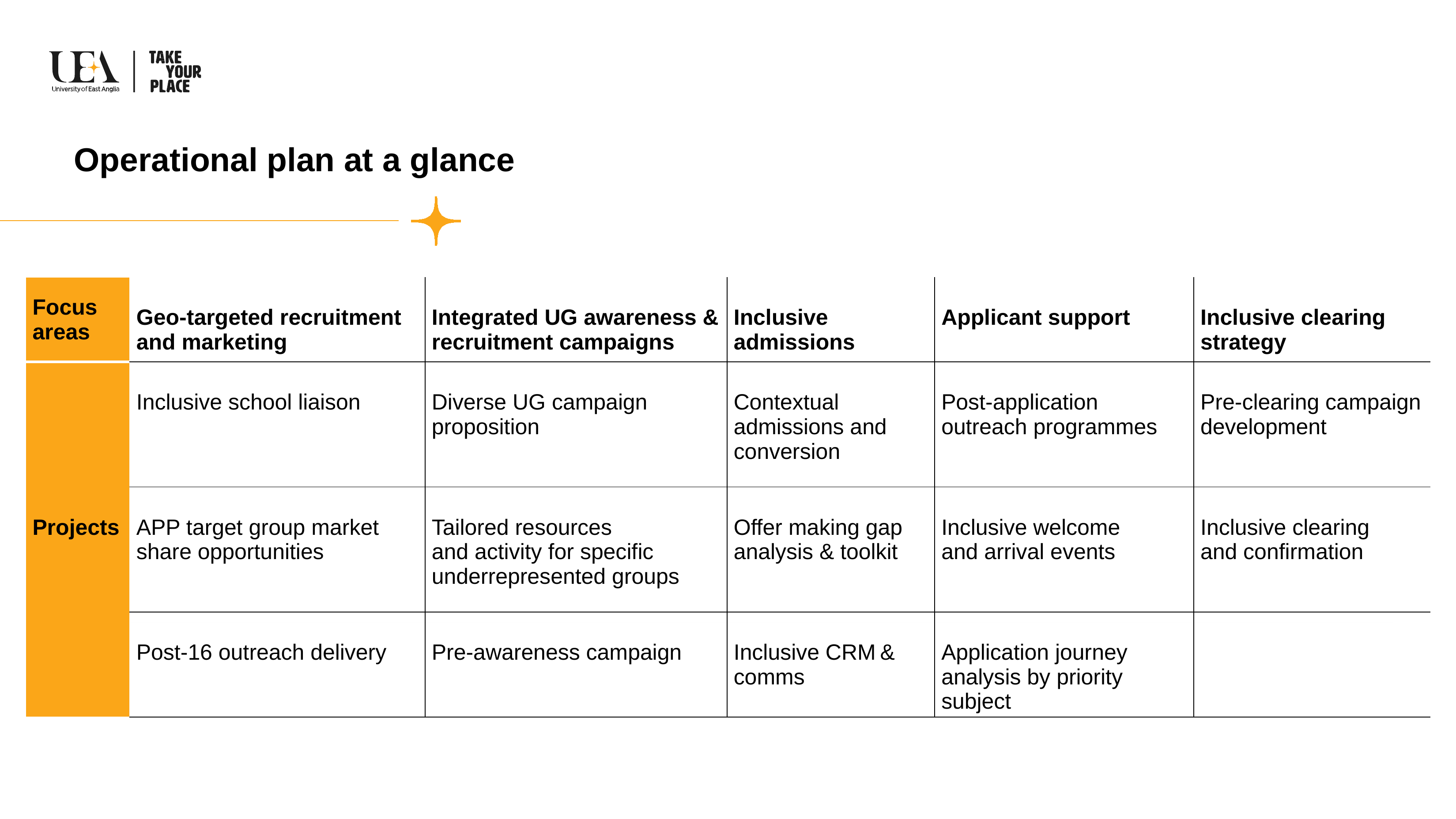

Operational plan at a glance
| Focus areas | Geo-targeted recruitment and marketing | Integrated UG awareness & recruitment campaigns | Inclusive admissions | Applicant support | Inclusive clearing strategy |
| --- | --- | --- | --- | --- | --- |
| Projects | Inclusive school liaison | Diverse UG campaign proposition | Contextual admissions and conversion | Post-application outreach programmes | Pre-clearing campaign development |
|  | APP target group market share opportunities | Tailored resources and activity for specific underrepresented groups | Offer making gap analysis & toolkit | Inclusive welcome and arrival events | Inclusive clearing and confirmation |
|  | Post-16 outreach delivery | Pre-awareness campaign | Inclusive CRM & comms | Application journey analysis by priority subject |  |